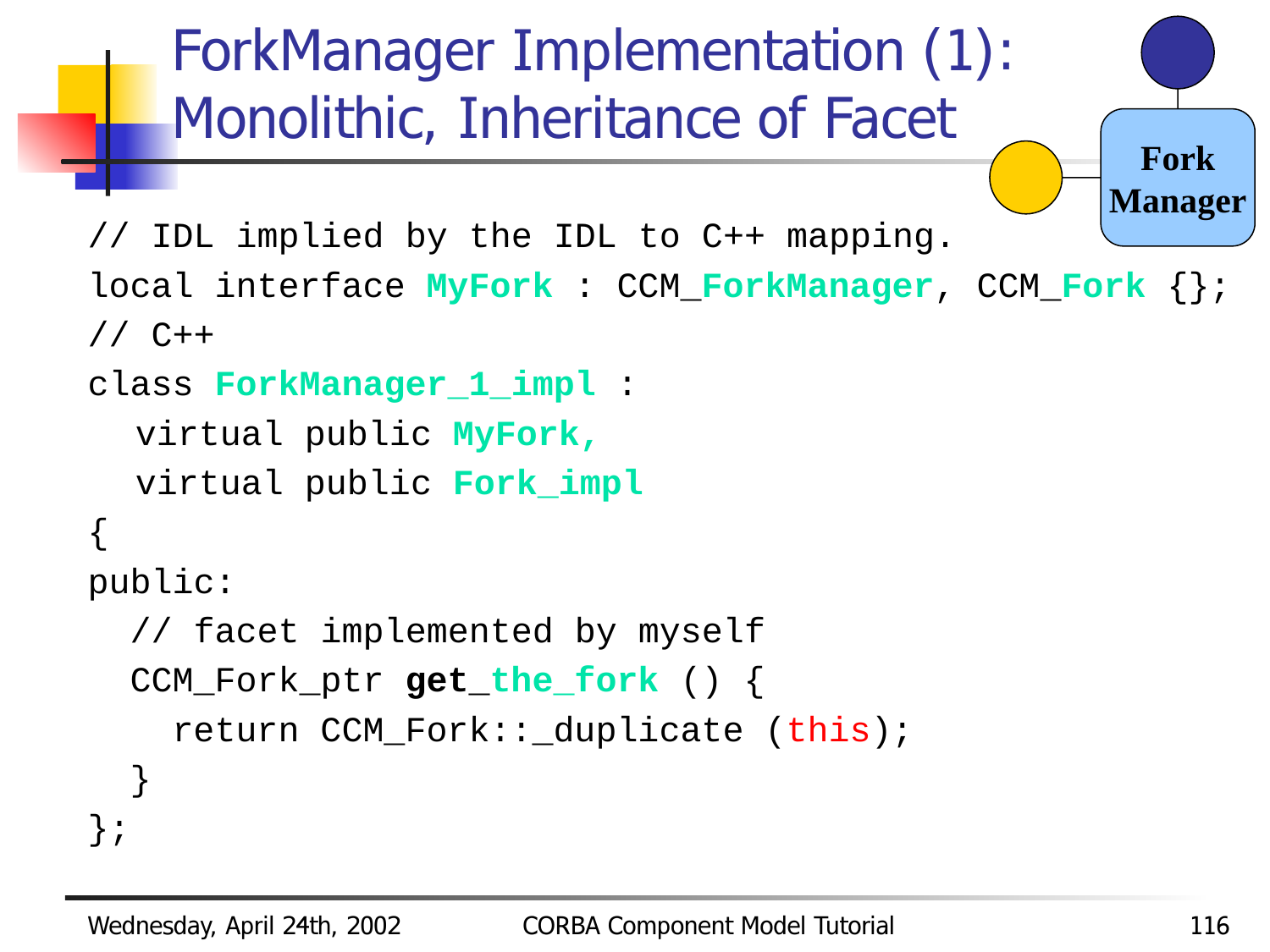

Fork
Manager

# ForkManager Implementation (1): Monolithic, Inheritance of Facet
// IDL implied by the IDL to C++ mapping.
local interface MyFork : CCM_ForkManager, CCM_Fork {};
// C++
class ForkManager_1_impl :
	virtual public MyFork,
	virtual public Fork_impl
{
public:
  // facet implemented by myself
  CCM_Fork_ptr get_the_fork () {
    return CCM_Fork::_duplicate (this);
  }
};
Wednesday, April 24th, 2002
CORBA Component Model Tutorial
116